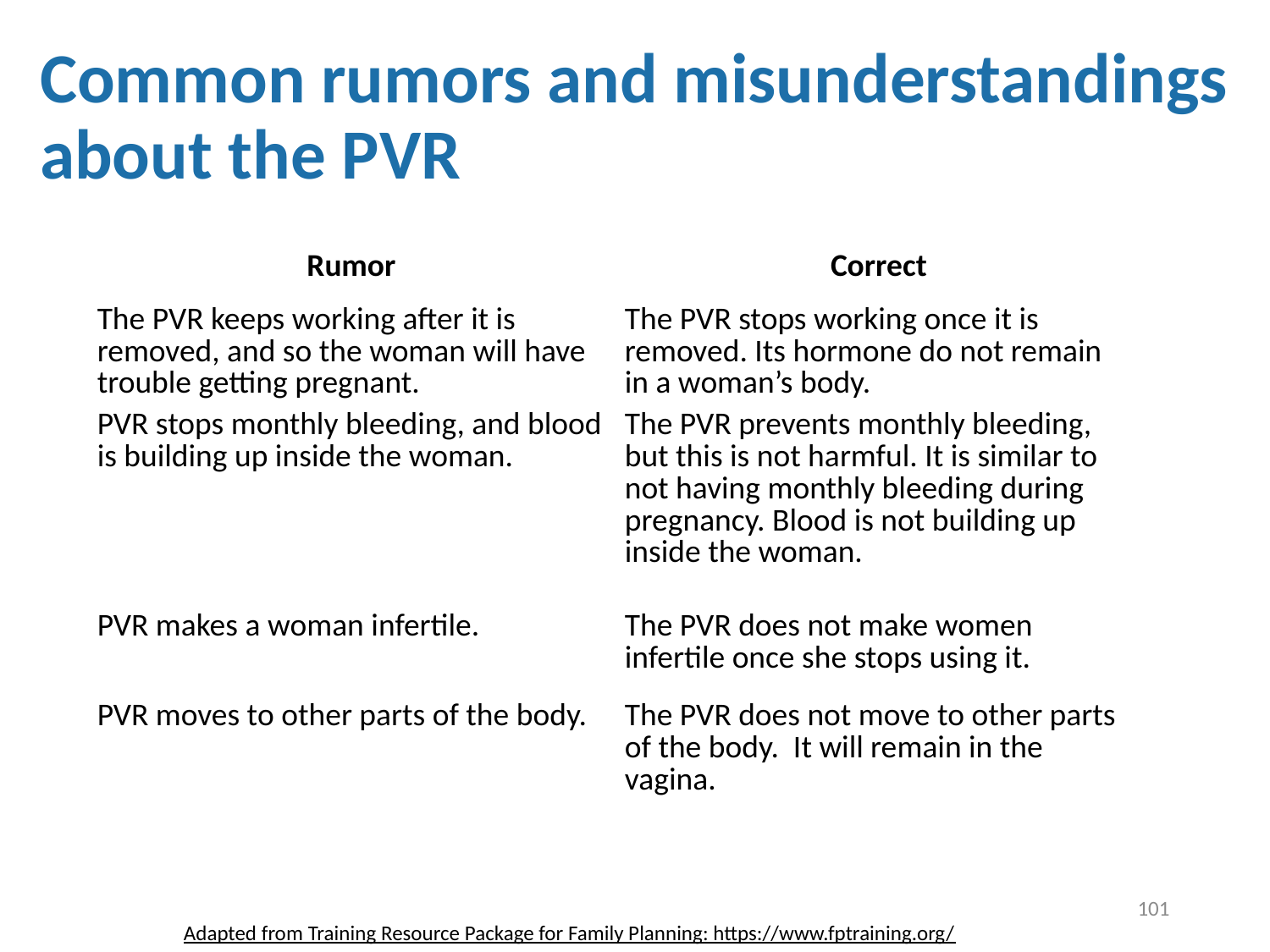

Common rumors and misunderstandings about the PVR
| Rumor | Correct |
| --- | --- |
| The PVR keeps working after it is removed, and so the woman will have trouble getting pregnant. | The PVR stops working once it is removed. Its hormone do not remain in a woman’s body. |
| PVR stops monthly bleeding, and blood is building up inside the woman. | The PVR prevents monthly bleeding, but this is not harmful. It is similar to not having monthly bleeding during pregnancy. Blood is not building up inside the woman. |
| PVR makes a woman infertile. | The PVR does not make women infertile once she stops using it. |
| PVR moves to other parts of the body. | The PVR does not move to other parts of the body. It will remain in the vagina. |
101
Adapted from Training Resource Package for Family Planning: https://www.fptraining.org/